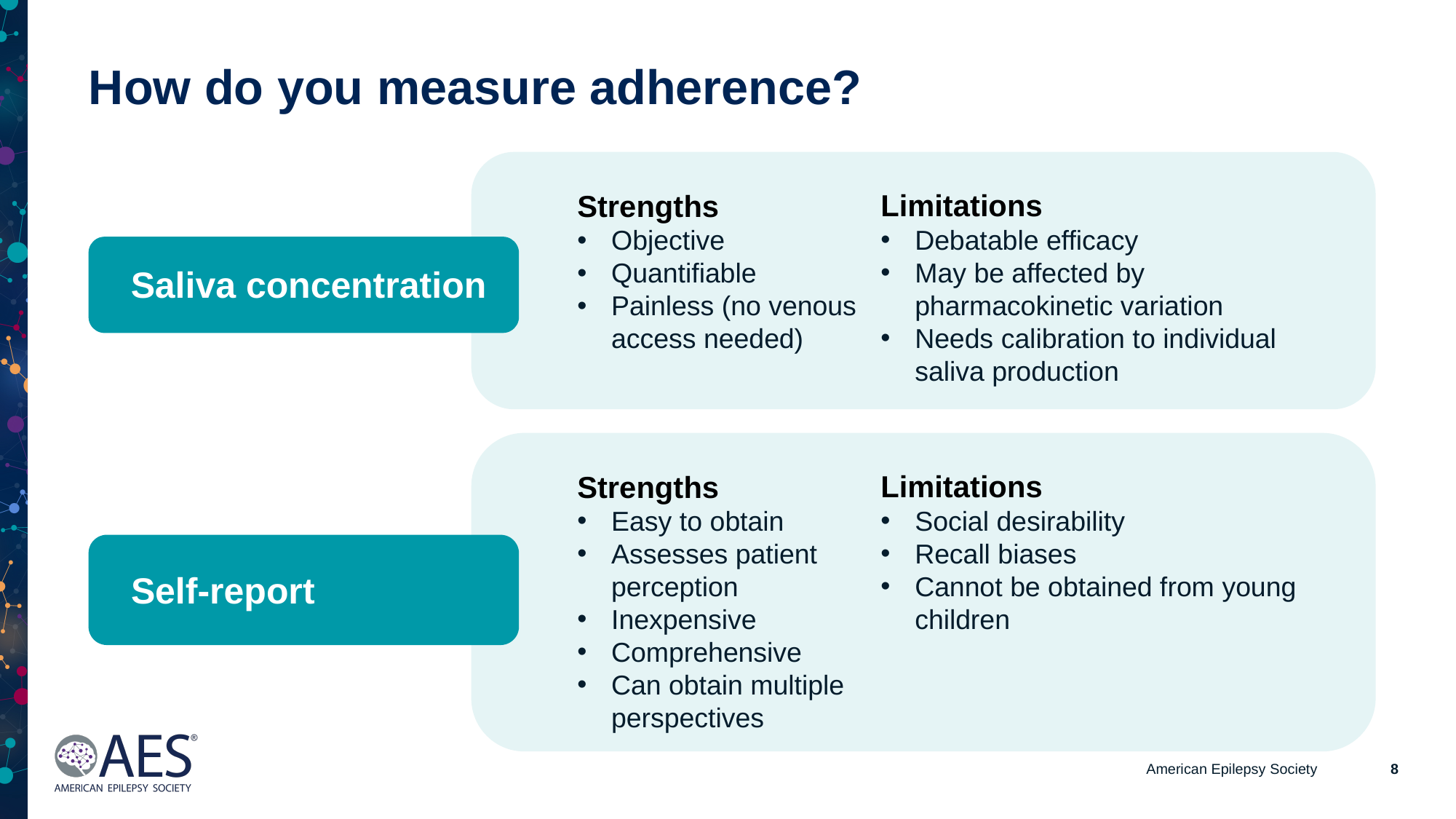

How do you measure adherence? ​

Limitations
Debatable efficacy​
May be affected by pharmacokinetic variation​
Needs calibration to individual saliva production​
Strengths
Objective ​
Quantifiable​
Painless (no venous access needed)​

Saliva concentration

Limitations
Social desirability​
Recall biases​
Cannot be obtained from young children​
Strengths
Easy to obtain​
Assesses patient perception​
Inexpensive​
Comprehensive​
Can obtain multiple perspectives ​

Self-report​
American Epilepsy Society